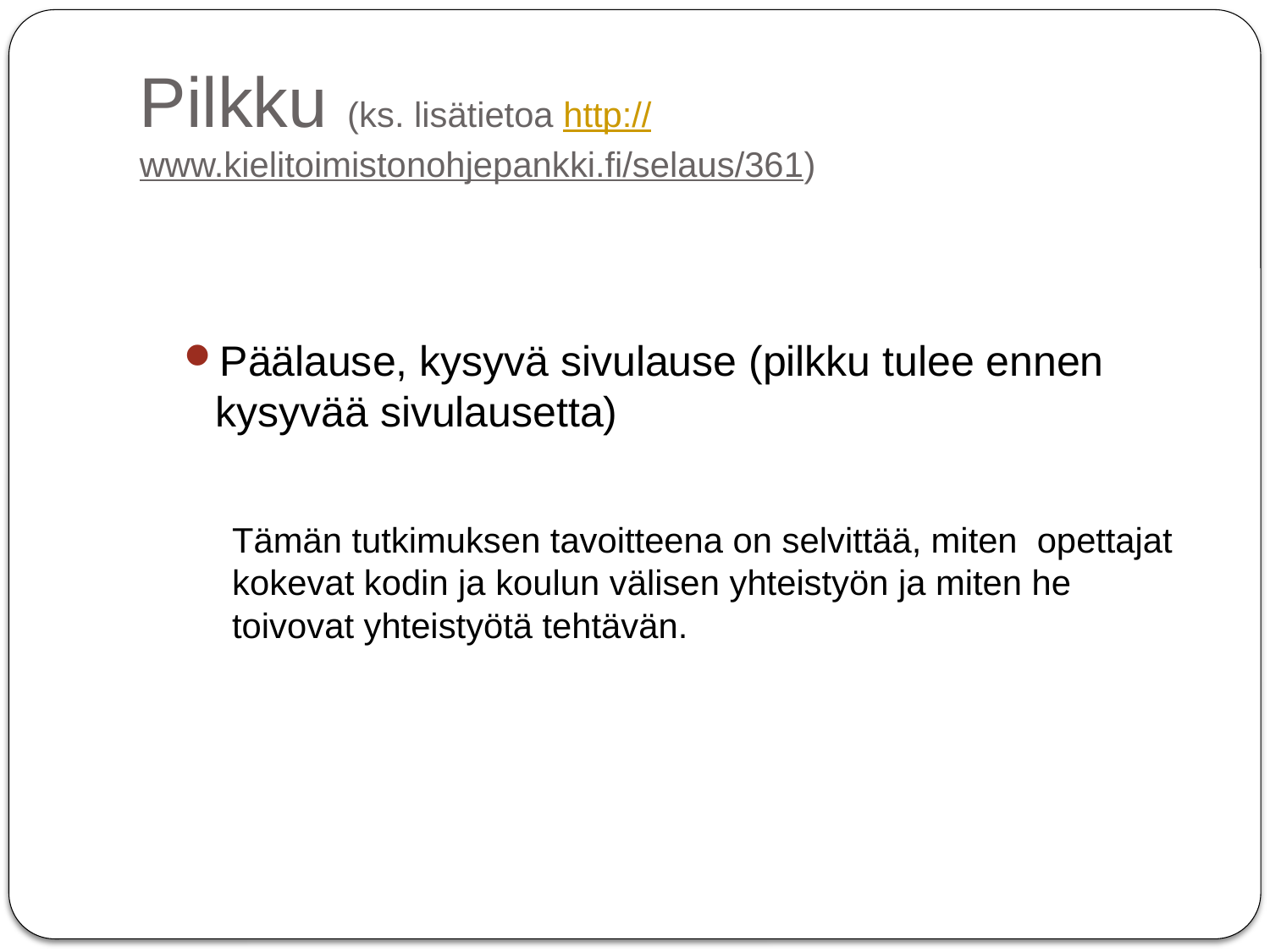

# Pilkku (ks. lisätietoa http://www.kielitoimistonohjepankki.fi/selaus/361)

Päälause, kysyvä sivulause (pilkku tulee ennen kysyvää sivulausetta)

Tämän tutkimuksen tavoitteena on selvittää, miten  opettajat kokevat kodin ja koulun välisen yhteistyön ja miten he toivovat yhteistyötä tehtävän.